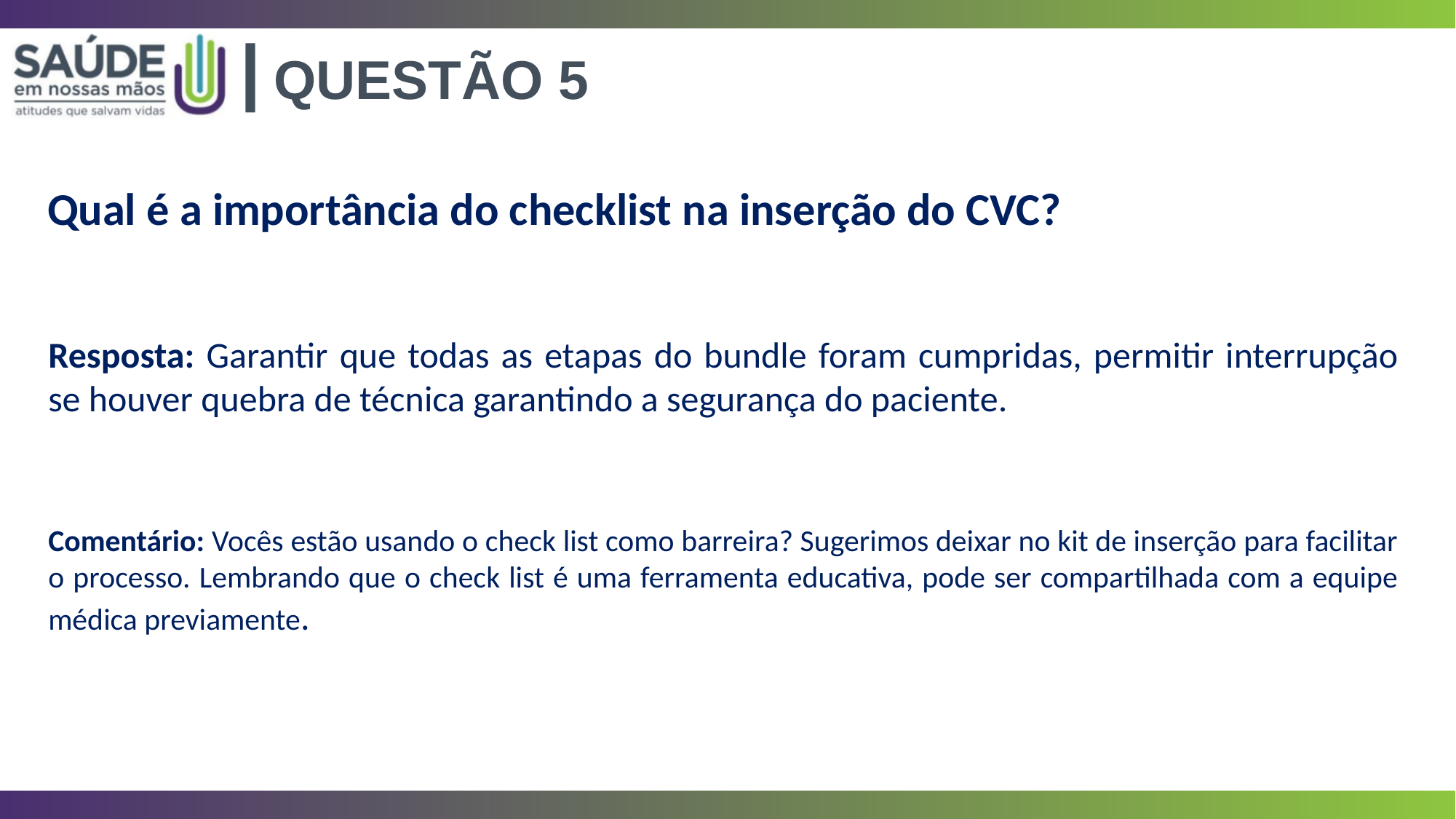

|
QUESTÃO 5

Qual é a importância do checklist na inserção do CVC?

Resposta: Garantir que todas as etapas do bundle foram cumpridas, permitir interrupção se houver quebra de técnica garantindo a segurança do paciente.

Comentário: Vocês estão usando o check list como barreira? Sugerimos deixar no kit de inserção para facilitar o processo. Lembrando que o check list é uma ferramenta educativa, pode ser compartilhada com a equipe médica previamente.